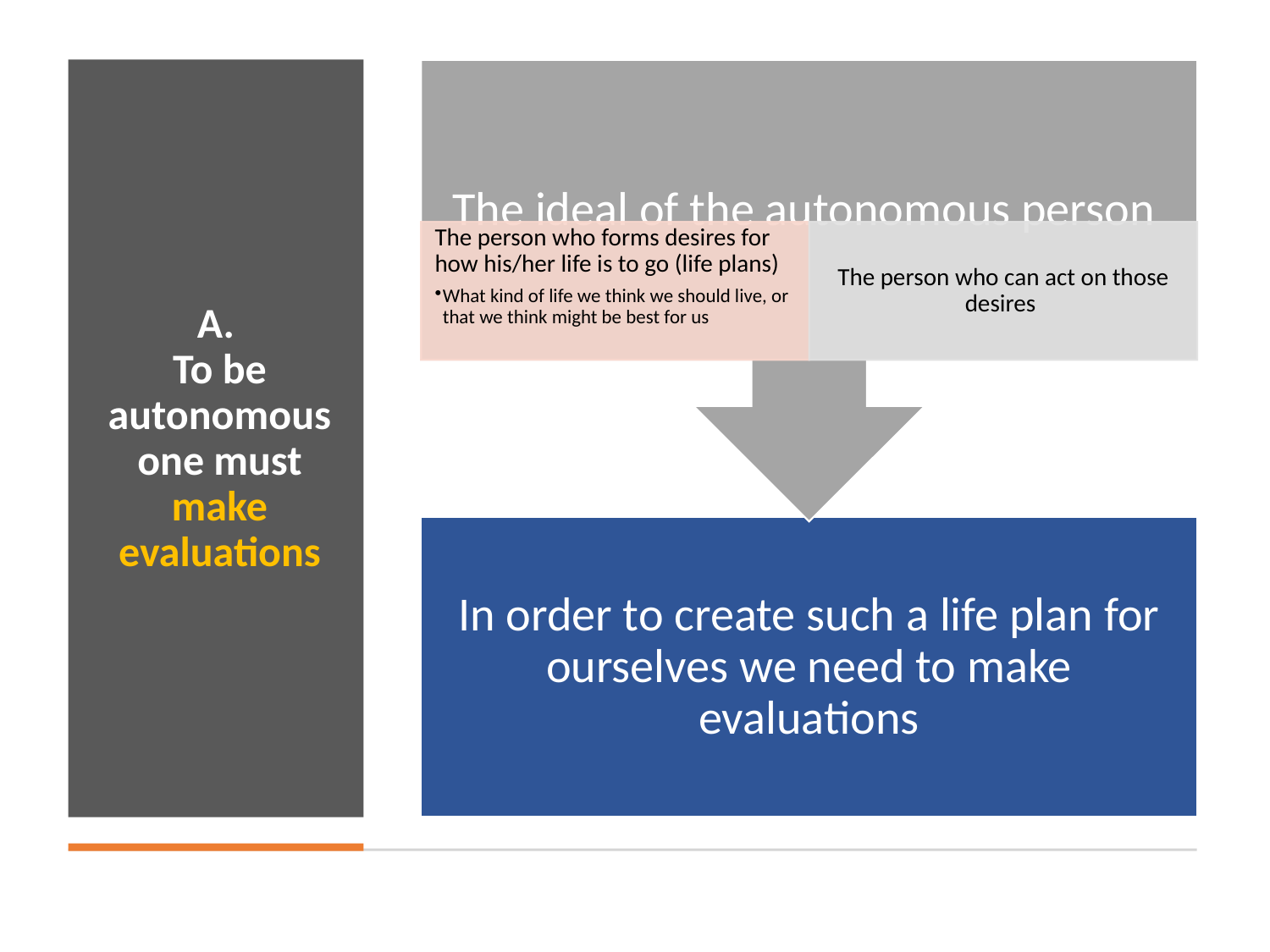

# To be autonomous one must make evaluations
In order to create such a life plan for ourselves we need to make evaluations
The ideal of the autonomous person
The person who forms desires for how his/her life is to go (life plans)
What kind of life we think we should live, or that we think might be best for us
The person who can act on those desires